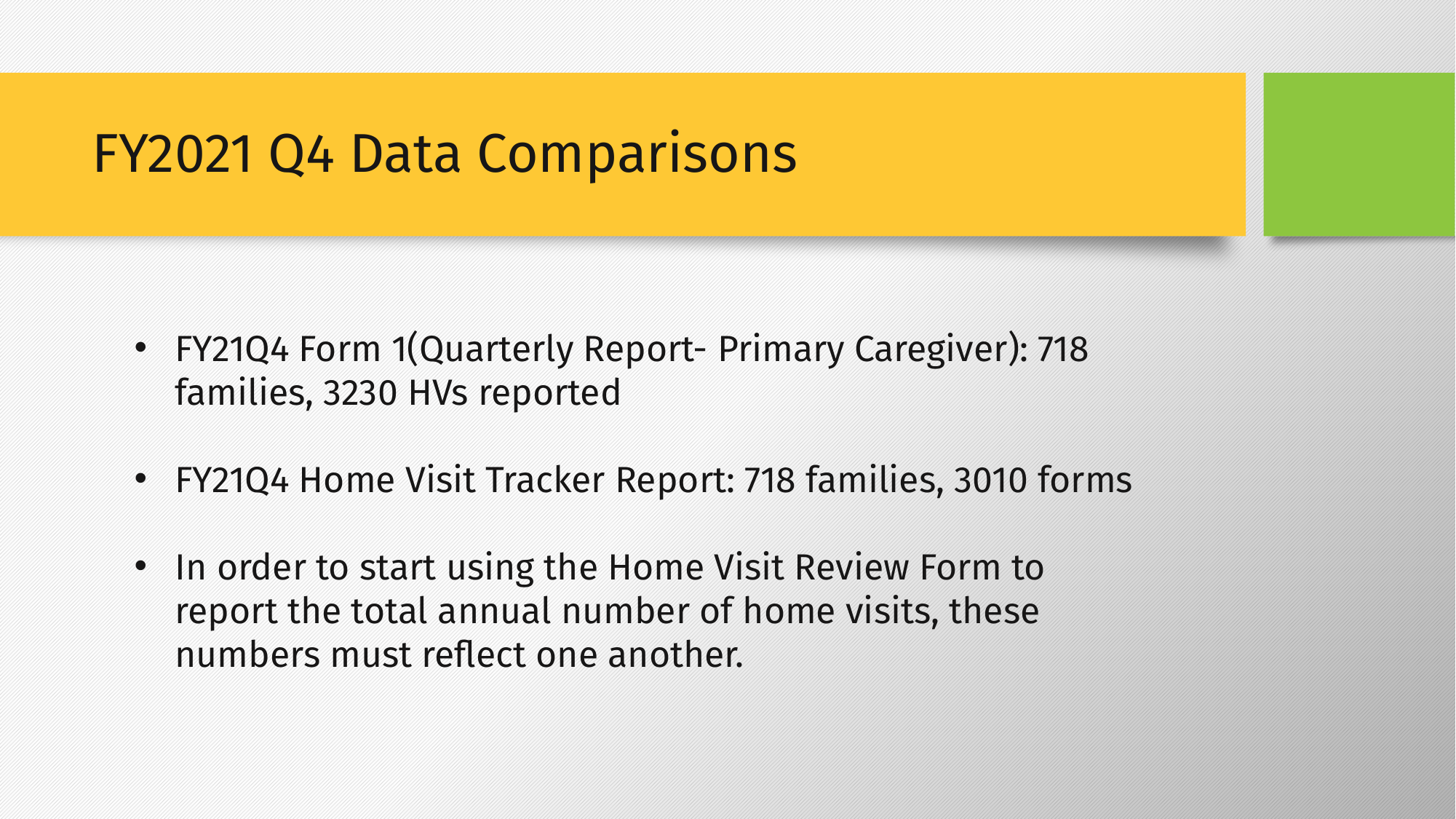

# FY2021 Q4 Data Comparisons
FY21Q4 Form 1(Quarterly Report- Primary Caregiver): 718 families, 3230 HVs reported

FY21Q4 Home Visit Tracker Report: 718 families, 3010 forms

In order to start using the Home Visit Review Form to report the total annual number of home visits, these numbers must reflect one another.